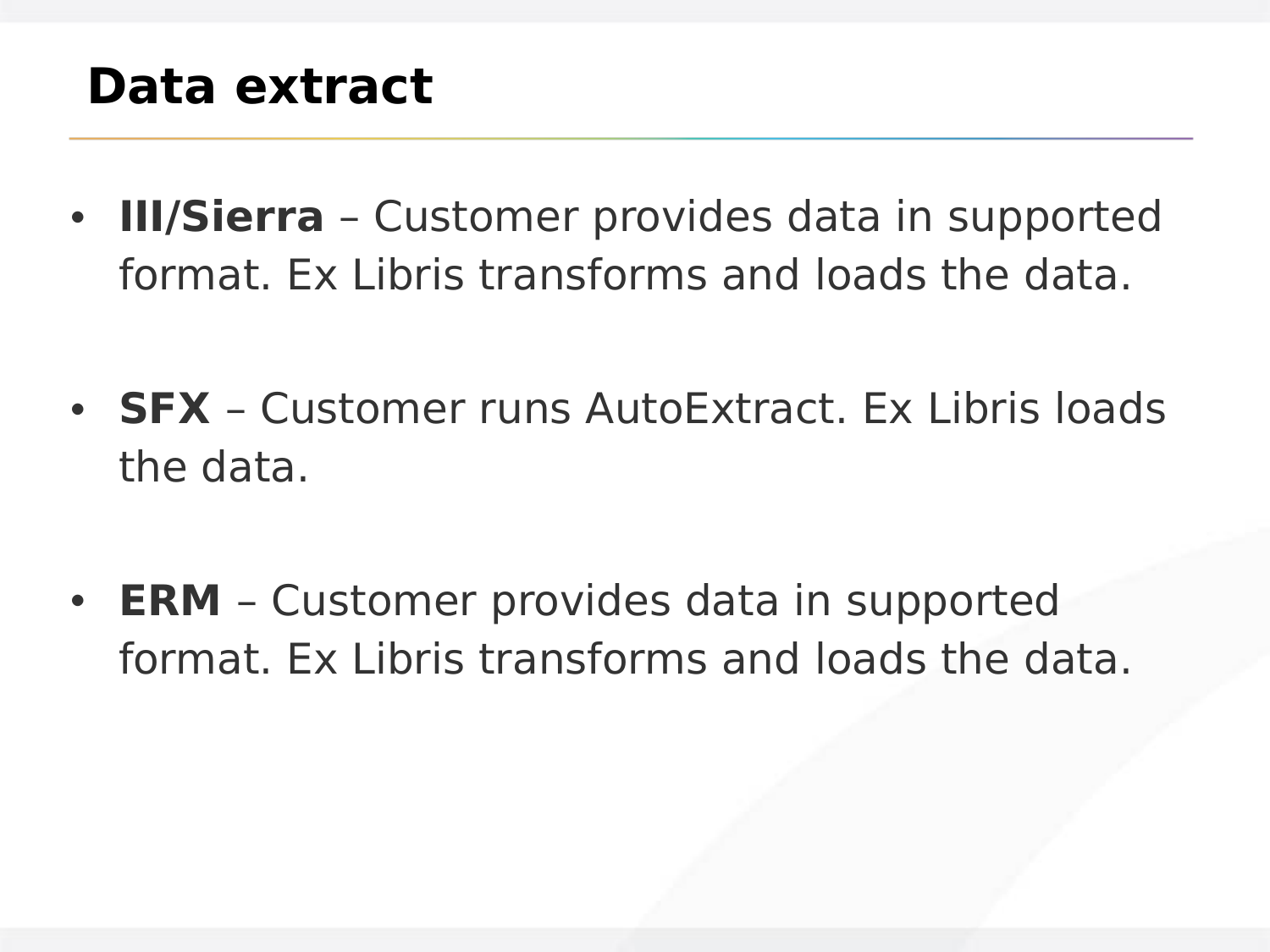

# Data extract

III/Sierra – Customer provides data in supported format. Ex Libris transforms and loads the data.

SFX – Customer runs AutoExtract. Ex Libris loads the data.

ERM – Customer provides data in supported format. Ex Libris transforms and loads the data.